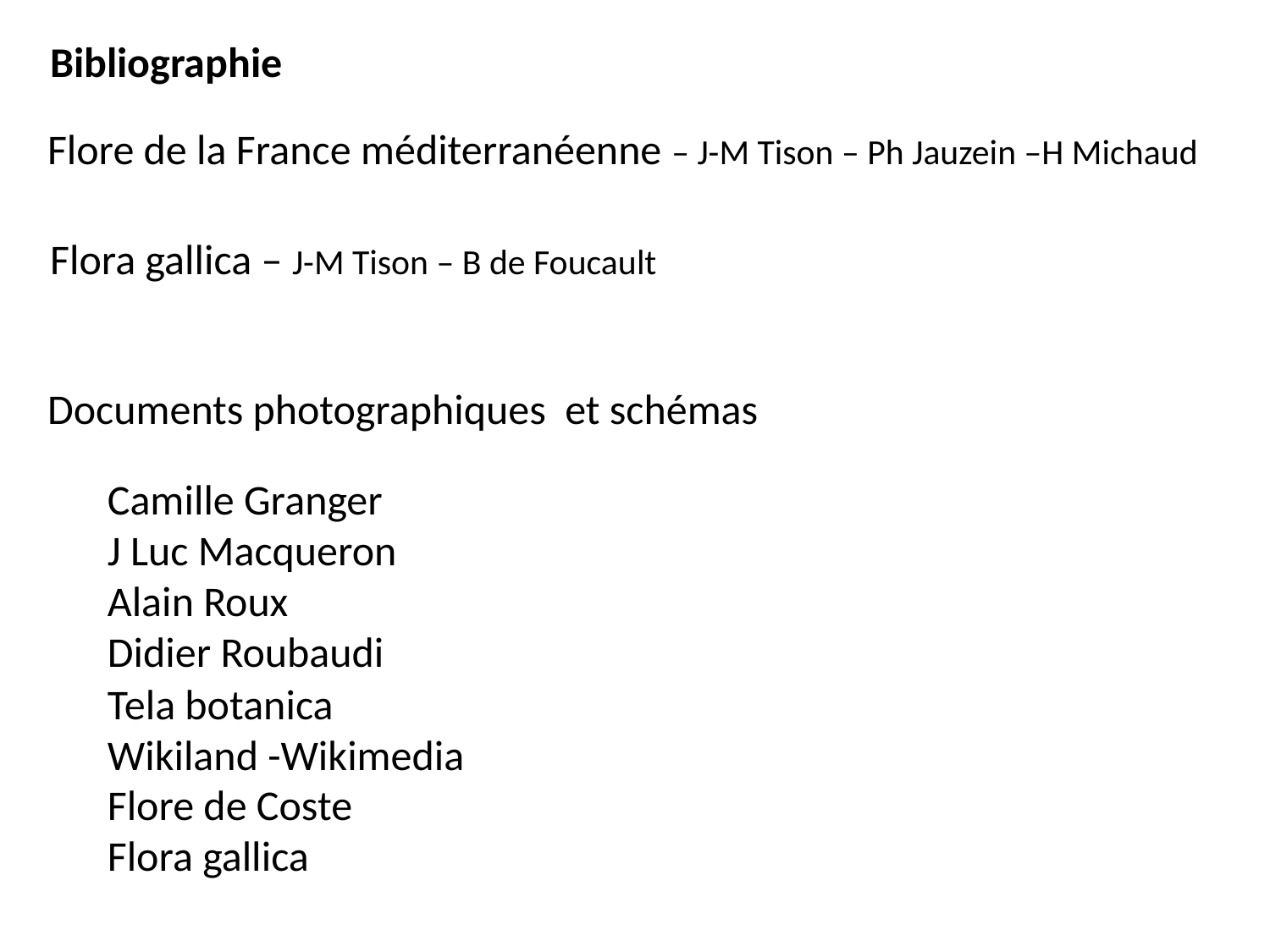

Bibliographie
Flore de la France méditerranéenne – J-M Tison – Ph Jauzein –H Michaud
Flora gallica – J-M Tison – B de Foucault
Documents photographiques  et schémas
Camille Granger
J Luc Macqueron
Alain Roux
Didier Roubaudi

Tela botanica
Wikiland -Wikimedia
Flore de Coste
Flora gallica